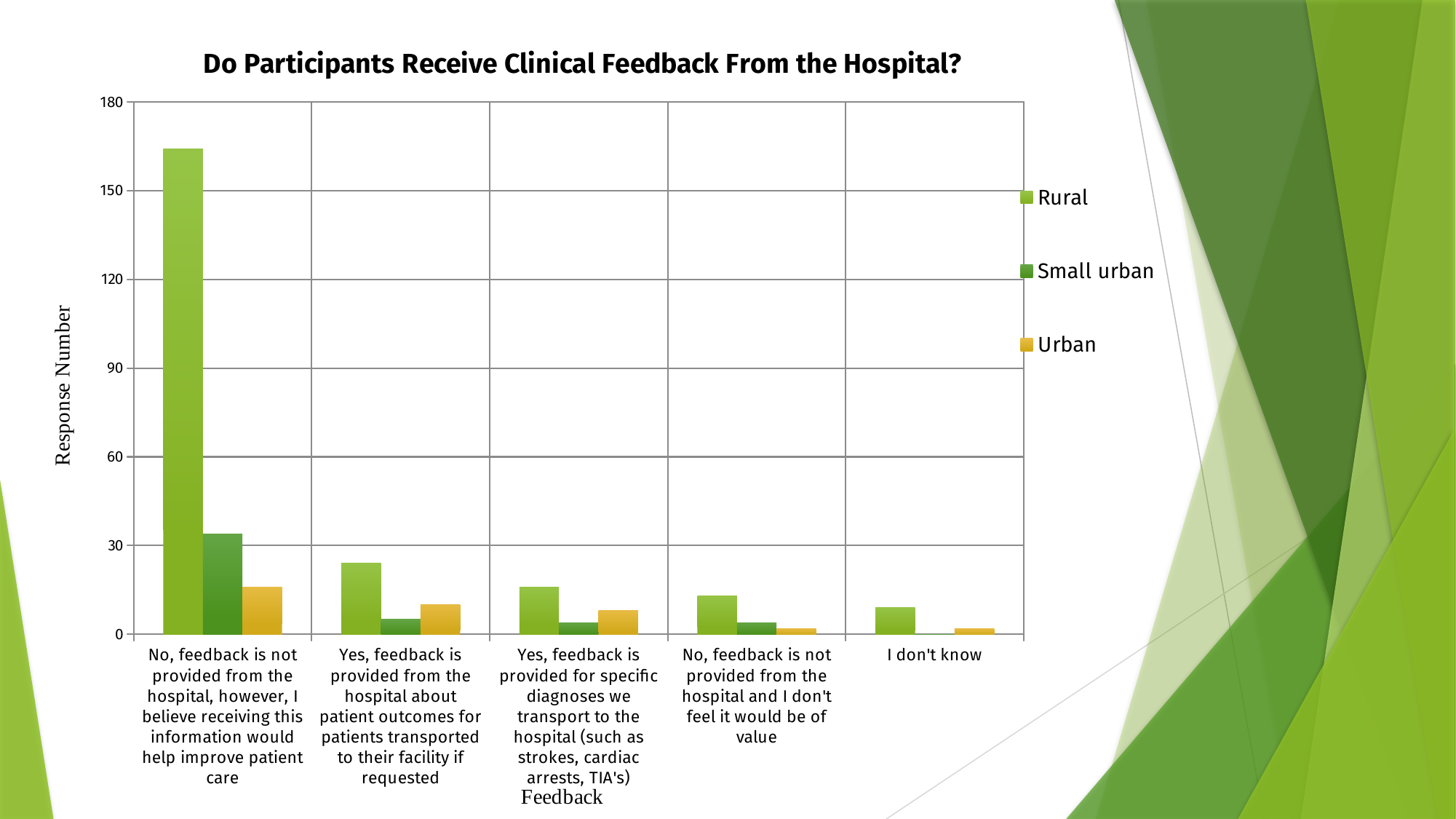

### Chart: Do Participants Receive Clinical Feedback From the Hospital?

| Category | Rural | Small urban | Urban |
|---|---|---|---|
| No, feedback is not provided from the hospital, however, I believe receiving this information would help improve patient care | 164.0 | 34.0 | 16.0 |
| Yes, feedback is provided from the hospital about patient outcomes for patients transported to their facility if requested | 24.0 | 5.0 | 10.0 |
| Yes, feedback is provided for specific diagnoses we transport to the hospital (such as strokes, cardiac arrests, TIA's) | 16.0 | 4.0 | 8.0 |
| No, feedback is not provided from the hospital and I don't feel it would be of value | 13.0 | 4.0 | 2.0 |
| I don't know | 9.0 | 0.0 | 2.0 |